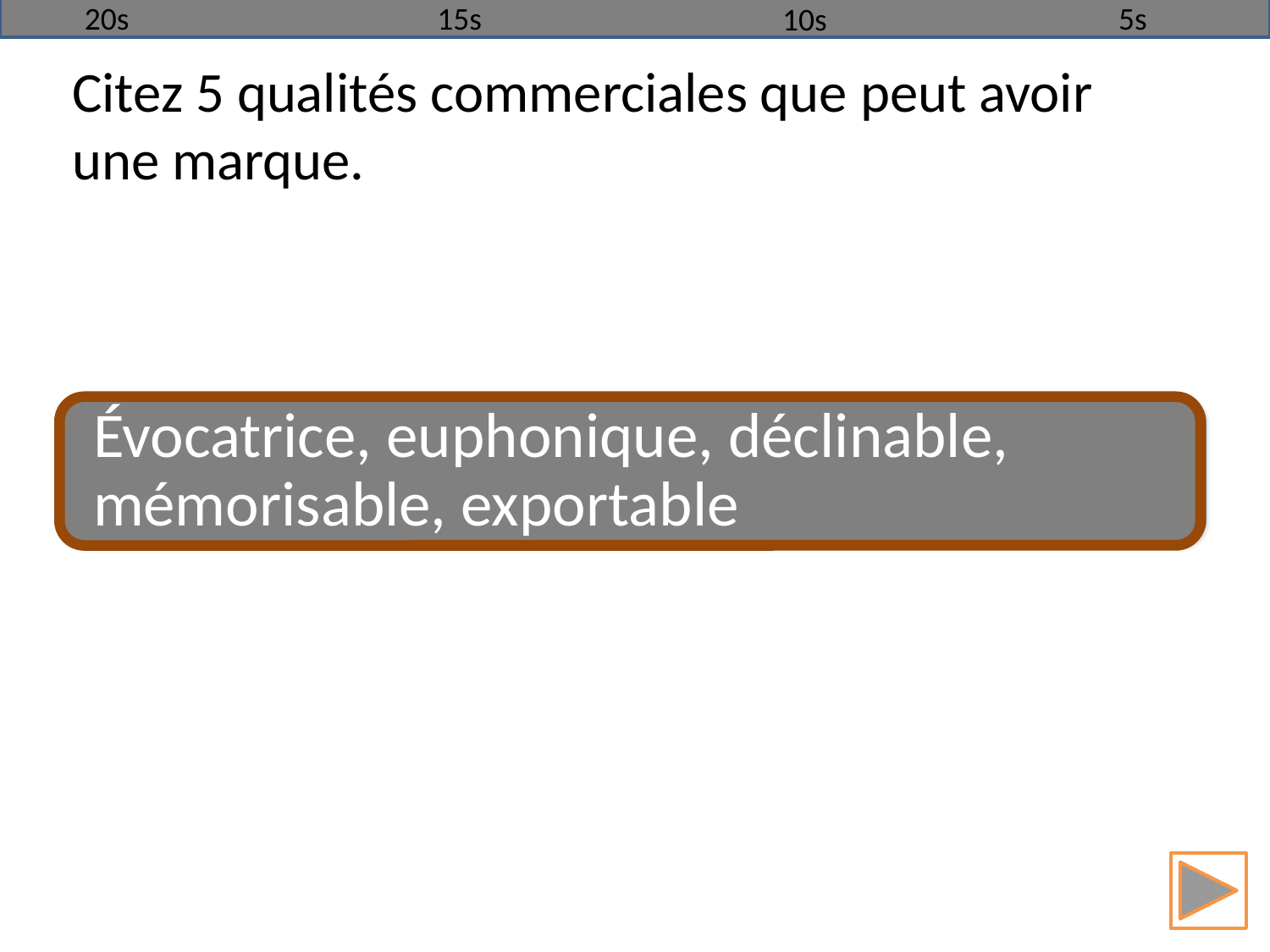

20s
15s
5s
10s

Citez 5 qualités commerciales que peut avoir une marque.

Évocatrice, euphonique, déclinable, mémorisable, exportable